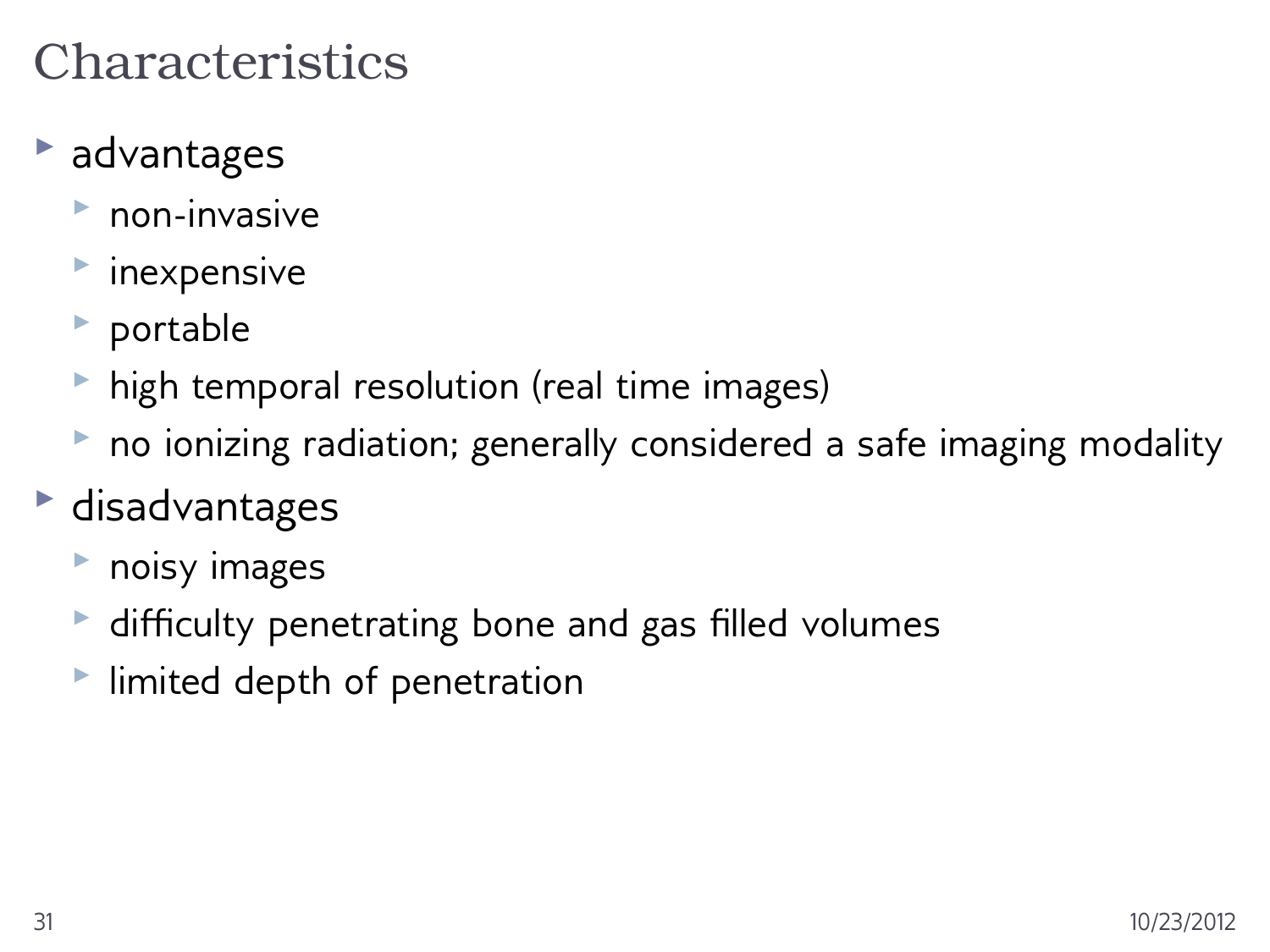

# Characteristics
advantages
non-invasive
inexpensive
portable
high temporal resolution (real time images)
no ionizing radiation; generally considered a safe imaging modality
disadvantages
noisy images
difficulty penetrating bone and gas filled volumes
limited depth of penetration
31

10/23/2012